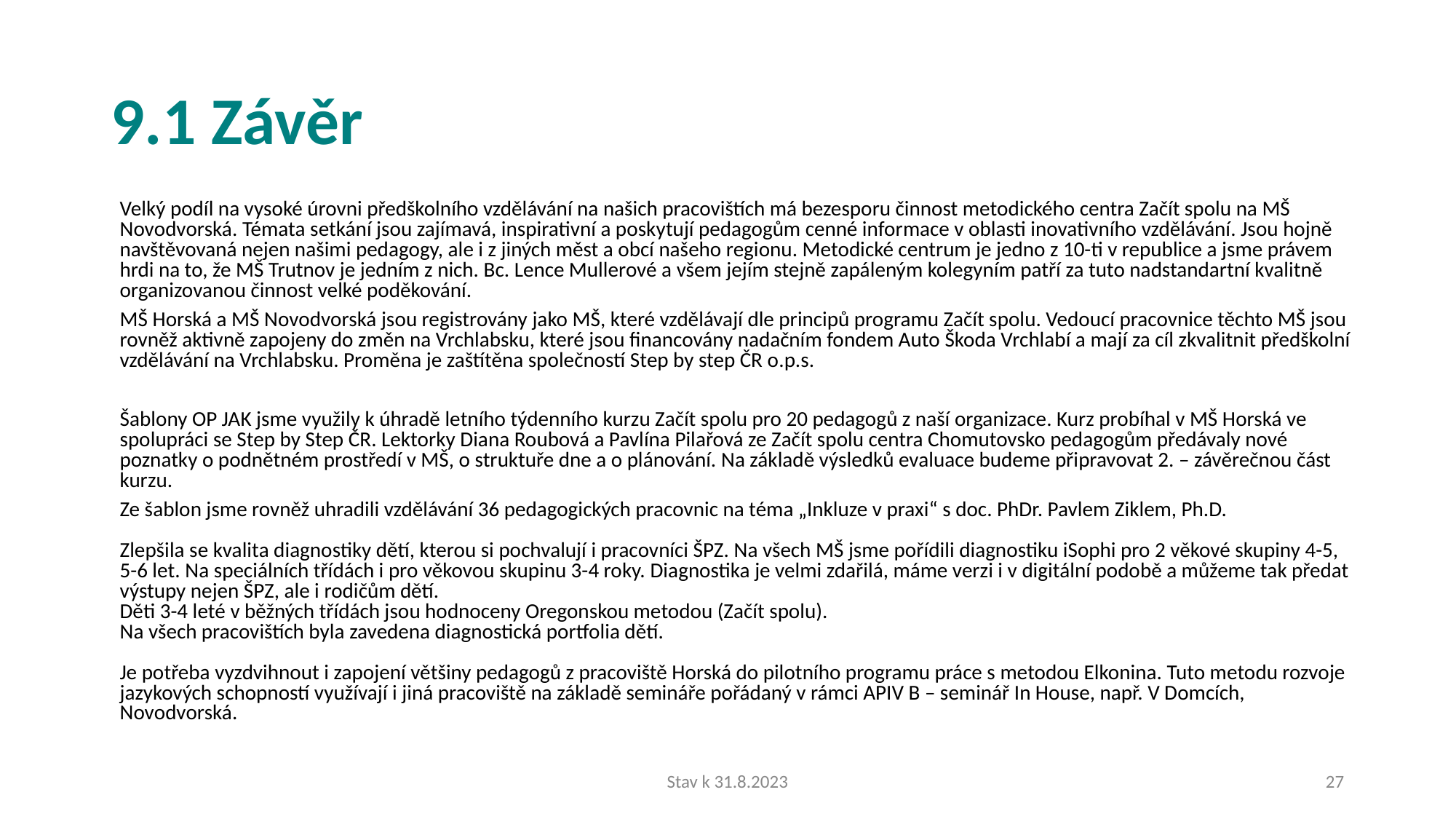

# 9.1 Závěr

Velký podíl na vysoké úrovni předškolního vzdělávání na našich pracovištích má bezesporu činnost metodického centra Začít spolu na MŠ Novodvorská. Témata setkání jsou zajímavá, inspirativní a poskytují pedagogům cenné informace v oblasti inovativního vzdělávání. Jsou hojně navštěvovaná nejen našimi pedagogy, ale i z jiných měst a obcí našeho regionu. Metodické centrum je jedno z 10-ti v republice a jsme právem hrdi na to, že MŠ Trutnov je jedním z nich. Bc. Lence Mullerové a všem jejím stejně zapáleným kolegyním patří za tuto nadstandartní kvalitně organizovanou činnost velké poděkování.
MŠ Horská a MŠ Novodvorská jsou registrovány jako MŠ, které vzdělávají dle principů programu Začít spolu. Vedoucí pracovnice těchto MŠ jsou rovněž aktivně zapojeny do změn na Vrchlabsku, které jsou financovány nadačním fondem Auto Škoda Vrchlabí a mají za cíl zkvalitnit předškolní vzdělávání na Vrchlabsku. Proměna je zaštítěna společností Step by step ČR o.p.s.

Šablony OP JAK jsme využily k úhradě letního týdenního kurzu Začít spolu pro 20 pedagogů z naší organizace. Kurz probíhal v MŠ Horská ve spolupráci se Step by Step ČR. Lektorky Diana Roubová a Pavlína Pilařová ze Začít spolu centra Chomutovsko pedagogům předávaly nové poznatky o podnětném prostředí v MŠ, o struktuře dne a o plánování. Na základě výsledků evaluace budeme připravovat 2. – závěrečnou část kurzu.
Ze šablon jsme rovněž uhradili vzdělávání 36 pedagogických pracovnic na téma „Inkluze v praxi“ s doc. PhDr. Pavlem Ziklem, Ph.D.

Zlepšila se kvalita diagnostiky dětí, kterou si pochvalují i pracovníci ŠPZ. Na všech MŠ jsme pořídili diagnostiku iSophi pro 2 věkové skupiny 4-5, 5-6 let. Na speciálních třídách i pro věkovou skupinu 3-4 roky. Diagnostika je velmi zdařilá, máme verzi i v digitální podobě a můžeme tak předat výstupy nejen ŠPZ, ale i rodičům dětí.
Děti 3-4 leté v běžných třídách jsou hodnoceny Oregonskou metodou (Začít spolu).
Na všech pracovištích byla zavedena diagnostická portfolia dětí.

Je potřeba vyzdvihnout i zapojení většiny pedagogů z pracoviště Horská do pilotního programu práce s metodou Elkonina. Tuto metodu rozvoje jazykových schopností využívají i jiná pracoviště na základě semináře pořádaný v rámci APIV B – seminář In House, např. V Domcích, Novodvorská.

Stav k 31.8.2023
27